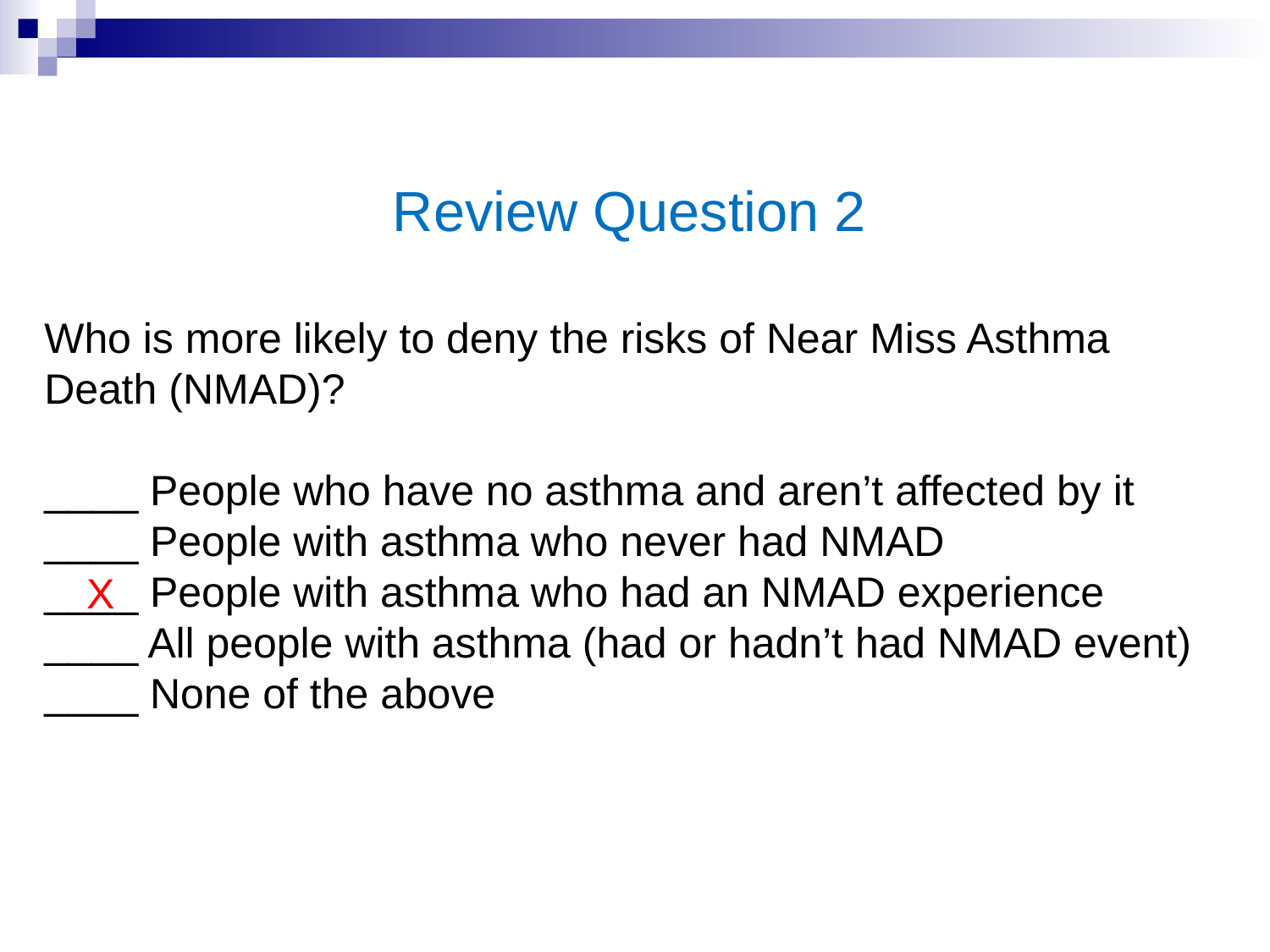

Review Question 2

Who is more likely to deny the risks of Near Miss Asthma Death (NMAD)?

____ People who have no asthma and aren’t affected by it
____ People with asthma who never had NMAD
____ People with asthma who had an NMAD experience
____ All people with asthma (had or hadn’t had NMAD event)
____ None of the above

X